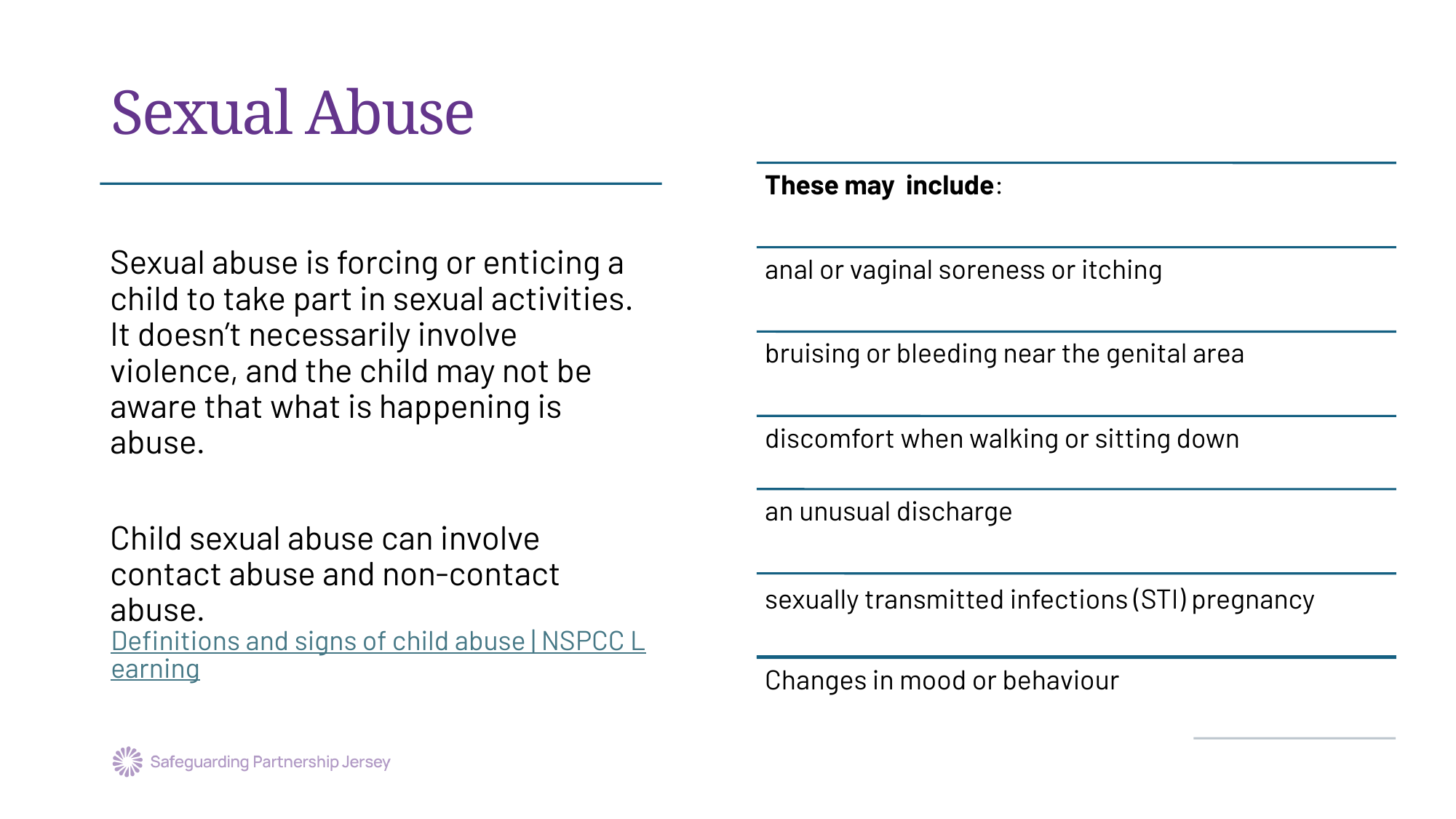

# Sexual Abuse
These may  include:
anal or vaginal soreness or itching
bruising or bleeding near the genital area
discomfort when walking or sitting down
an unusual discharge
sexually transmitted infections (STI) pregnancy
Changes in mood or behaviour

Sexual abuse is forcing or enticing a child to take part in sexual activities. It doesn’t necessarily involve violence, and the child may not be aware that what is happening is abuse.

Child sexual abuse can involve contact abuse and non-contact abuse.
Definitions and signs of child abuse | NSPCC Learning